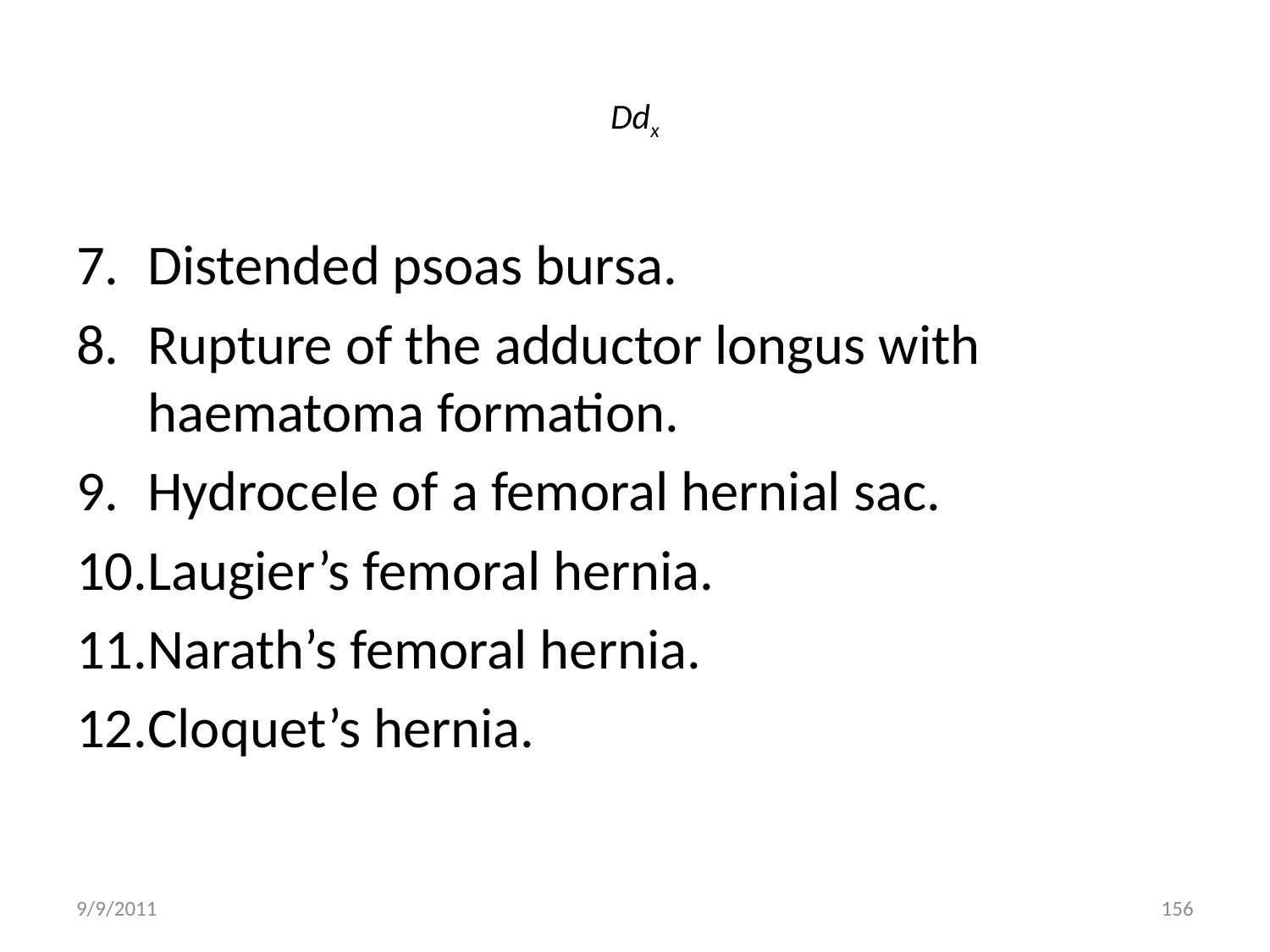

# Ddx
Distended psoas bursa.
Rupture of the adductor longus with haematoma formation.
Hydrocele of a femoral hernial sac.
Laugier’s femoral hernia.
Narath’s femoral hernia.
Cloquet’s hernia.

9/9/2011
156